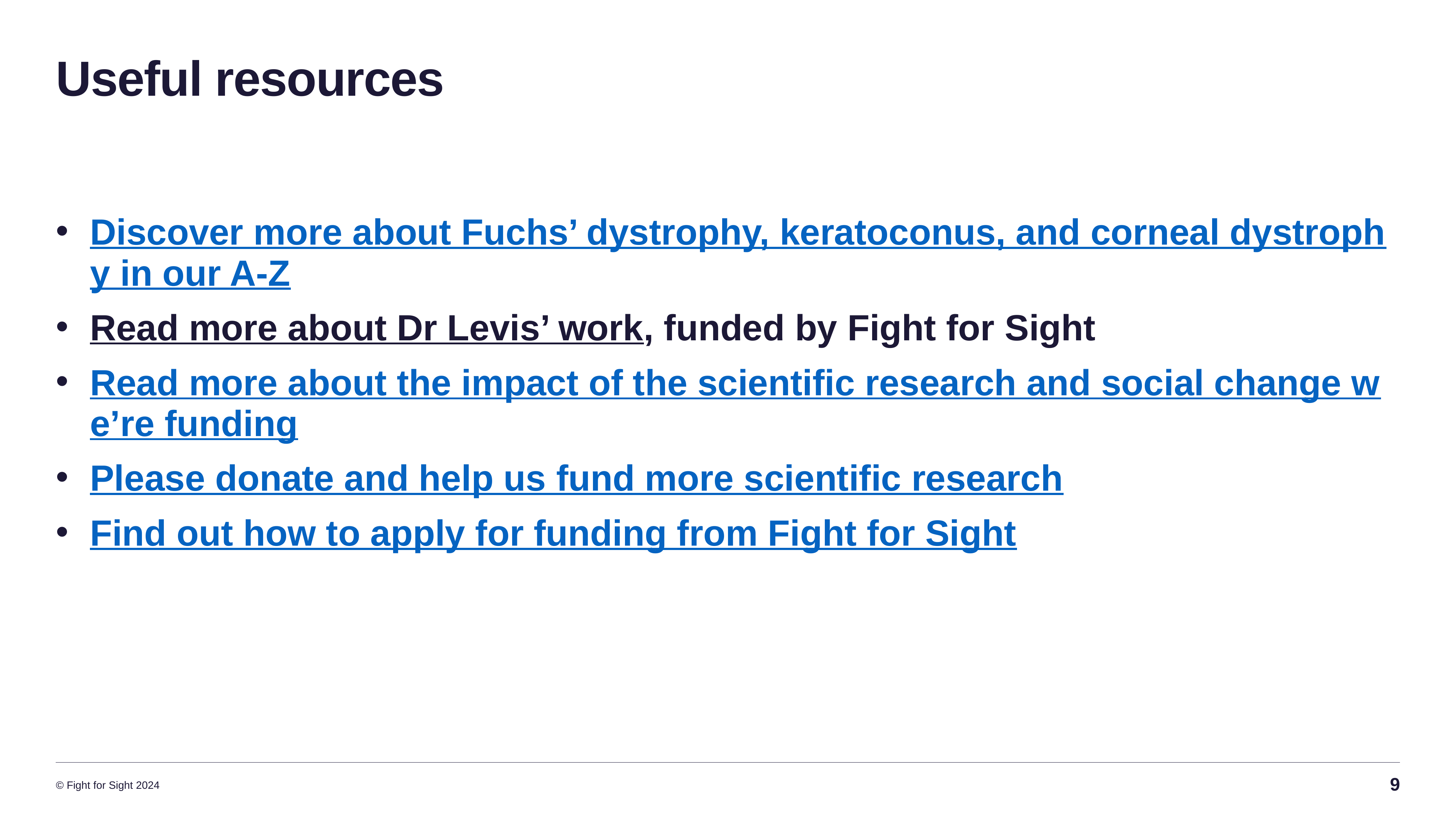

# Useful resources
Discover more about Fuchs’ dystrophy, keratoconus, and corneal dystrophy in our A-Z
Read more about Dr Levis’ work, funded by Fight for Sight
Read more about the impact of the scientific research and social change we’re funding
Please donate and help us fund more scientific research
Find out how to apply for funding from Fight for Sight
9
© Fight for Sight 2024